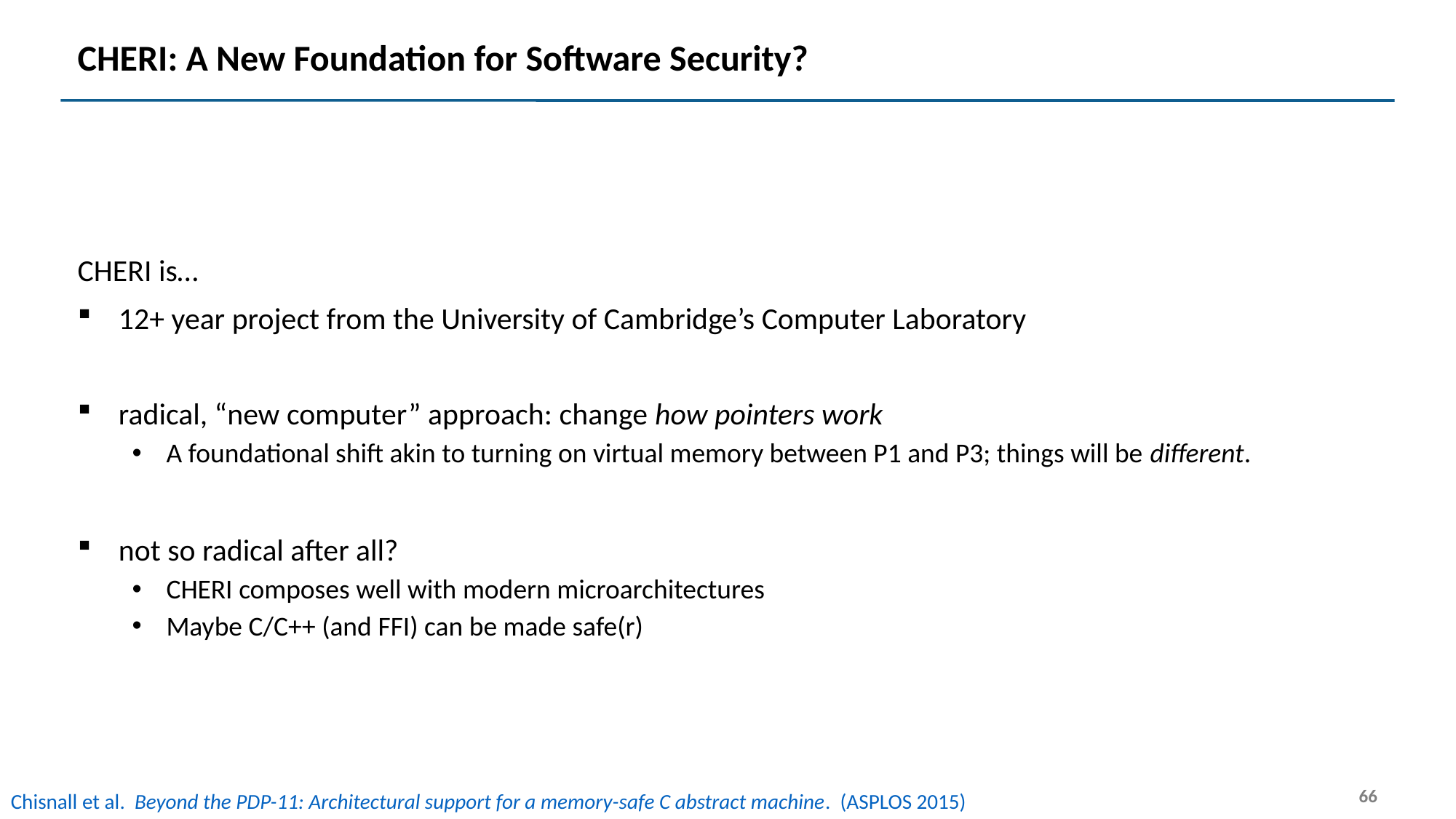

# CHERI: A New Foundation for Software Security?
CHERI is…
12+ year project from the University of Cambridge’s Computer Laboratory

radical, “new computer” approach: change how pointers work
A foundational shift akin to turning on virtual memory between P1 and P3; things will be different.

not so radical after all?
CHERI composes well with modern microarchitectures
Maybe C/C++ (and FFI) can be made safe(r)
66
Chisnall et al.  Beyond the PDP-11: Architectural support for a memory-safe C abstract machine.  (ASPLOS 2015)